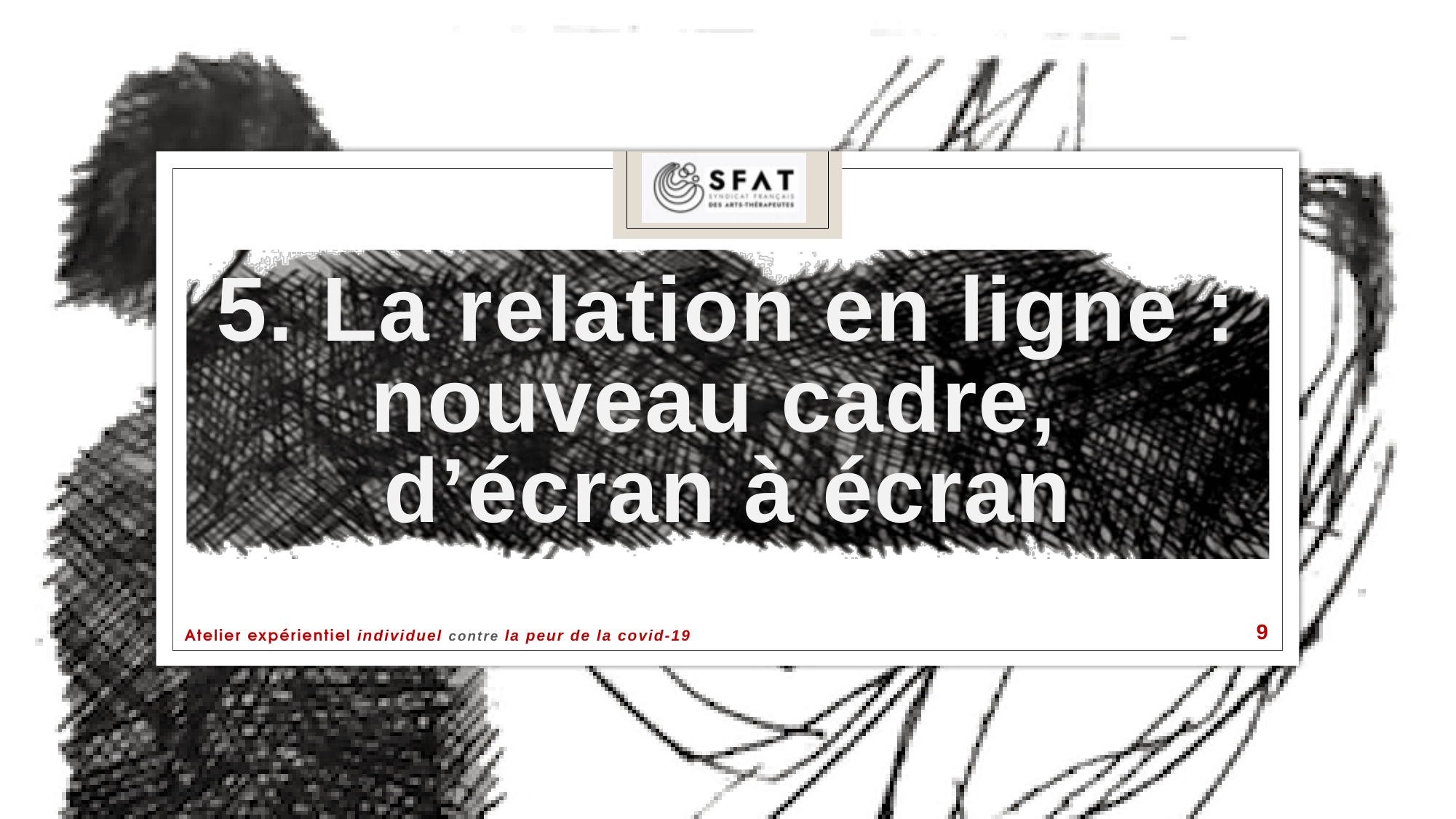

# 5. La relation en ligne : nouveau cadre, d’écran à écran

Atelier expérientiel individuel contre la peur de la covid-19
9